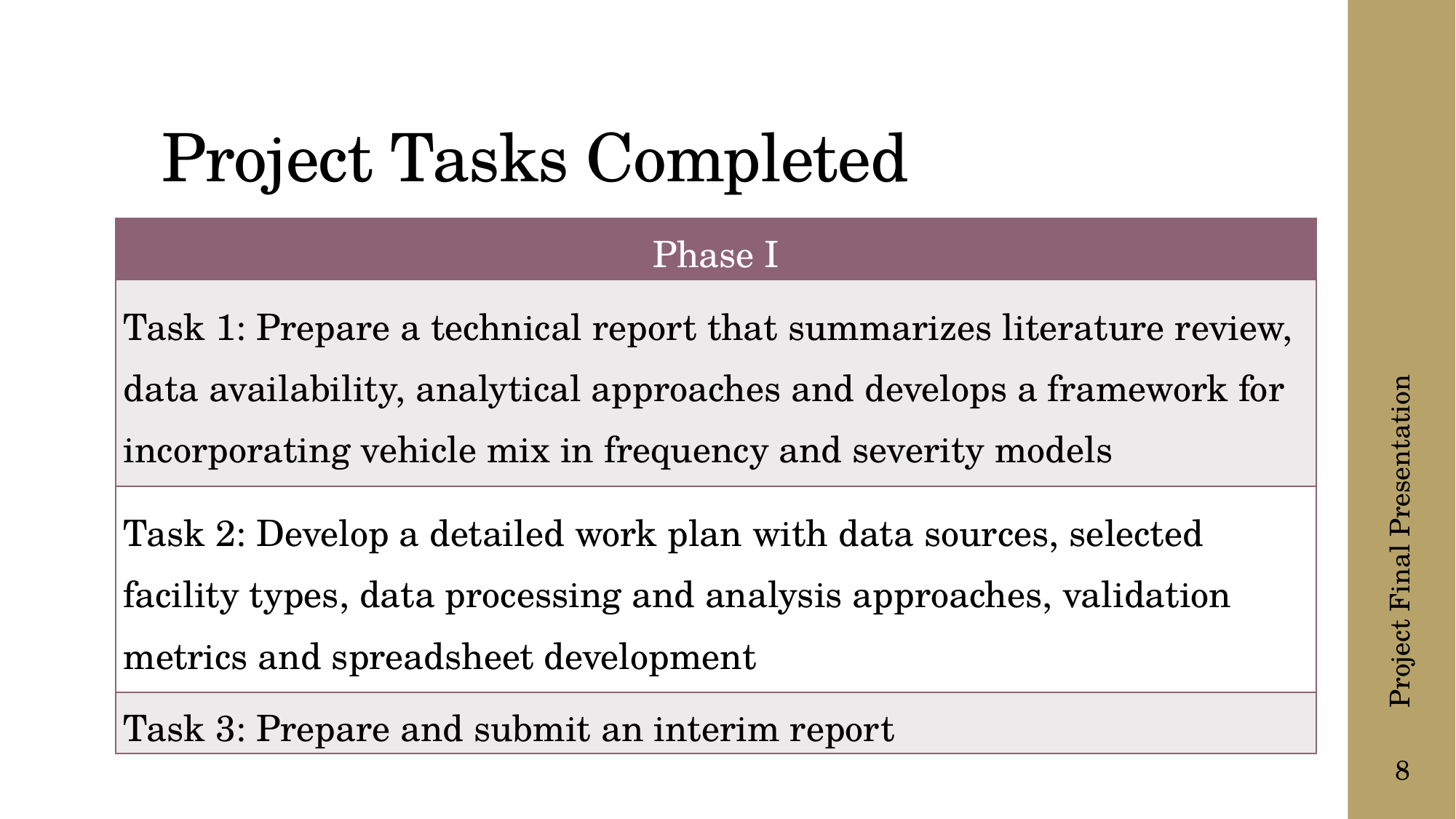

# Project Tasks Completed
| Phase I |
| --- |
| Task 1: Prepare a technical report that summarizes literature review, data availability, analytical approaches and develops a framework for incorporating vehicle mix in frequency and severity models |
| Task 2: Develop a detailed work plan with data sources, selected facility types, data processing and analysis approaches, validation metrics and spreadsheet development |
| Task 3: Prepare and submit an interim report |
Project Final Presentation
8